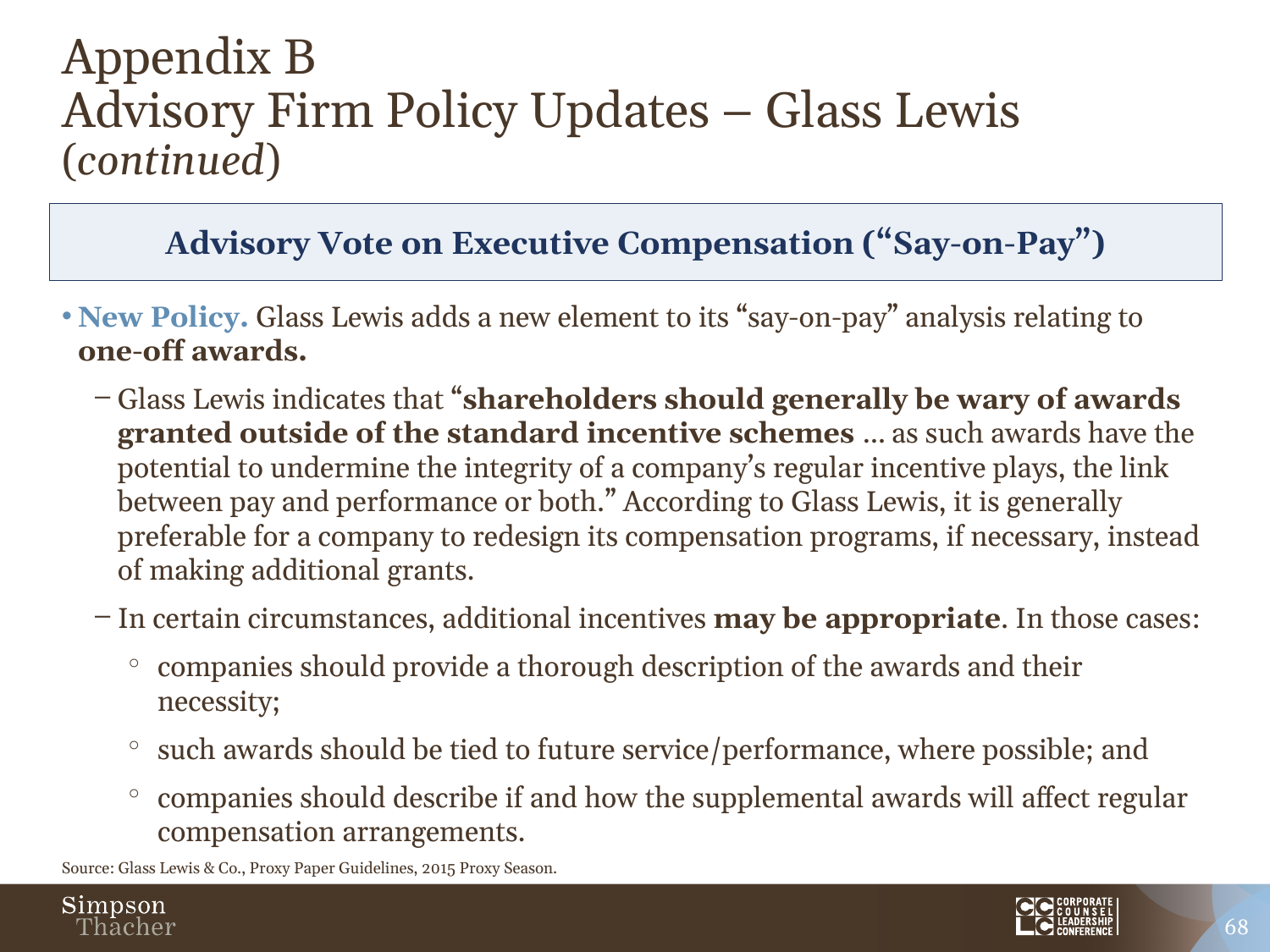

# Appendix B Advisory Firm Policy Updates – Glass Lewis (continued)
Advisory Vote on Executive Compensation (“Say-on-Pay”)
New Policy. Glass Lewis adds a new element to its “say-on-pay” analysis relating to one-off awards.
Glass Lewis indicates that “shareholders should generally be wary of awards granted outside of the standard incentive schemes … as such awards have the potential to undermine the integrity of a company’s regular incentive plays, the link between pay and performance or both.” According to Glass Lewis, it is generally preferable for a company to redesign its compensation programs, if necessary, instead of making additional grants.
In certain circumstances, additional incentives may be appropriate. In those cases:
companies should provide a thorough description of the awards and their necessity;
such awards should be tied to future service/performance, where possible; and
companies should describe if and how the supplemental awards will affect regular compensation arrangements.
Source: Glass Lewis & Co., Proxy Paper Guidelines, 2015 Proxy Season.
68